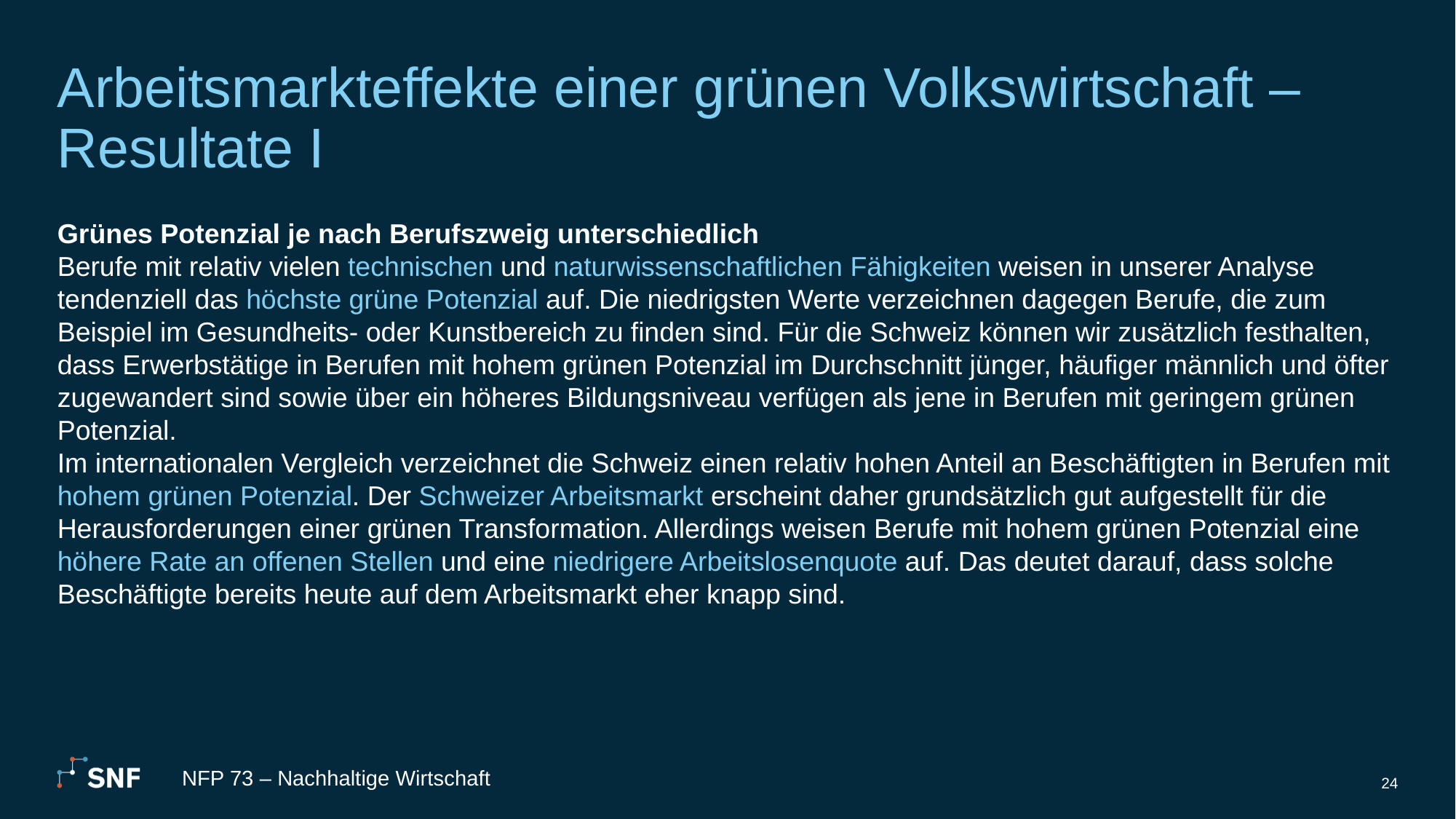

# Arbeitsmarkteffekte einer grünen Volkswirtschaft – Resultate I
Grünes Potenzial je nach Berufszweig unterschiedlich
Berufe mit relativ vielen technischen und naturwissenschaftlichen Fähigkeiten weisen in unserer Analyse tendenziell das höchste grüne Potenzial auf. Die niedrigsten Werte verzeichnen dagegen Berufe, die zum Beispiel im Gesundheits- oder Kunstbereich zu finden sind. Für die Schweiz können wir zusätzlich festhalten, dass Erwerbstätige in Berufen mit hohem grünen Potenzial im Durchschnitt jünger, häufiger männlich und öfter zugewandert sind sowie über ein höheres Bildungsniveau verfügen als jene in Berufen mit geringem grünen Potenzial.
Im internationalen Vergleich verzeichnet die Schweiz einen relativ hohen Anteil an Beschäftigten in Berufen mit hohem grünen Potenzial. Der Schweizer Arbeitsmarkt erscheint daher grundsätzlich gut aufgestellt für die Herausforderungen einer grünen Transformation. Allerdings weisen Berufe mit hohem grünen Potenzial eine höhere Rate an offenen Stellen und eine niedrigere Arbeitslosenquote auf. Das deutet darauf, dass solche Beschäftigte bereits heute auf dem Arbeitsmarkt eher knapp sind.

NFP 73 – Nachhaltige Wirtschaft
24